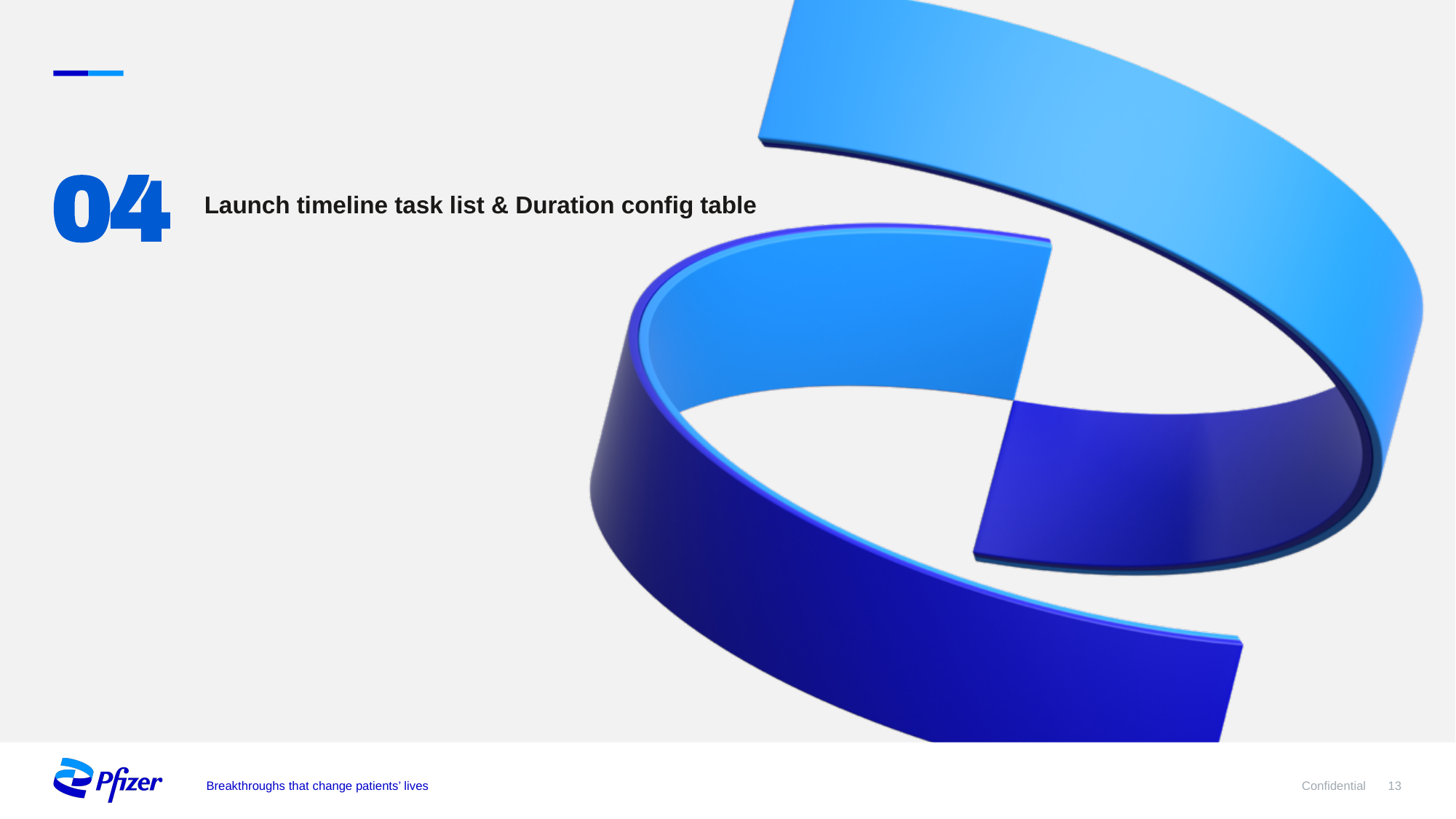

04
Launch timeline task list & Duration config table